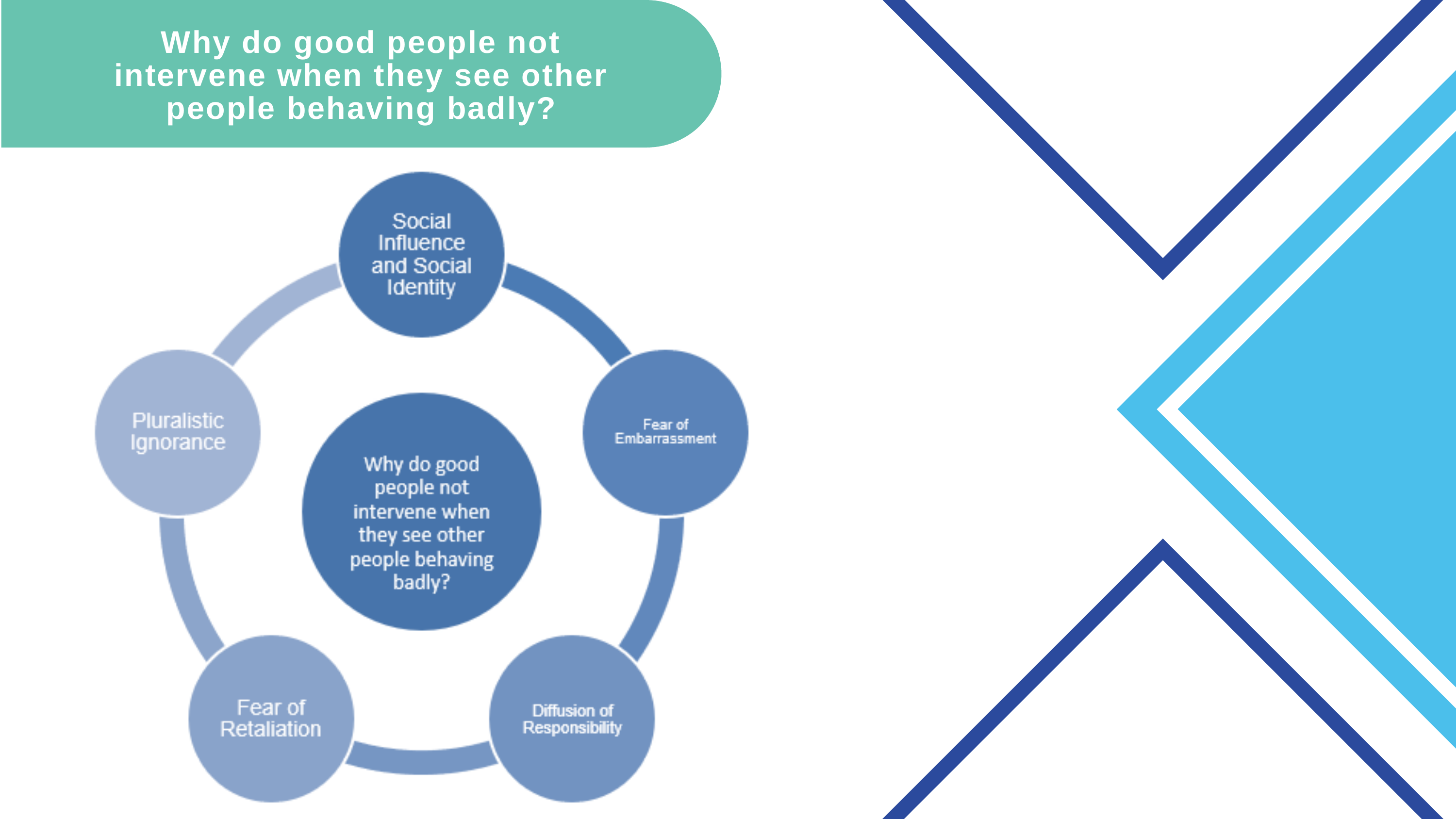

Why do good people not intervene when they see other people behaving badly?